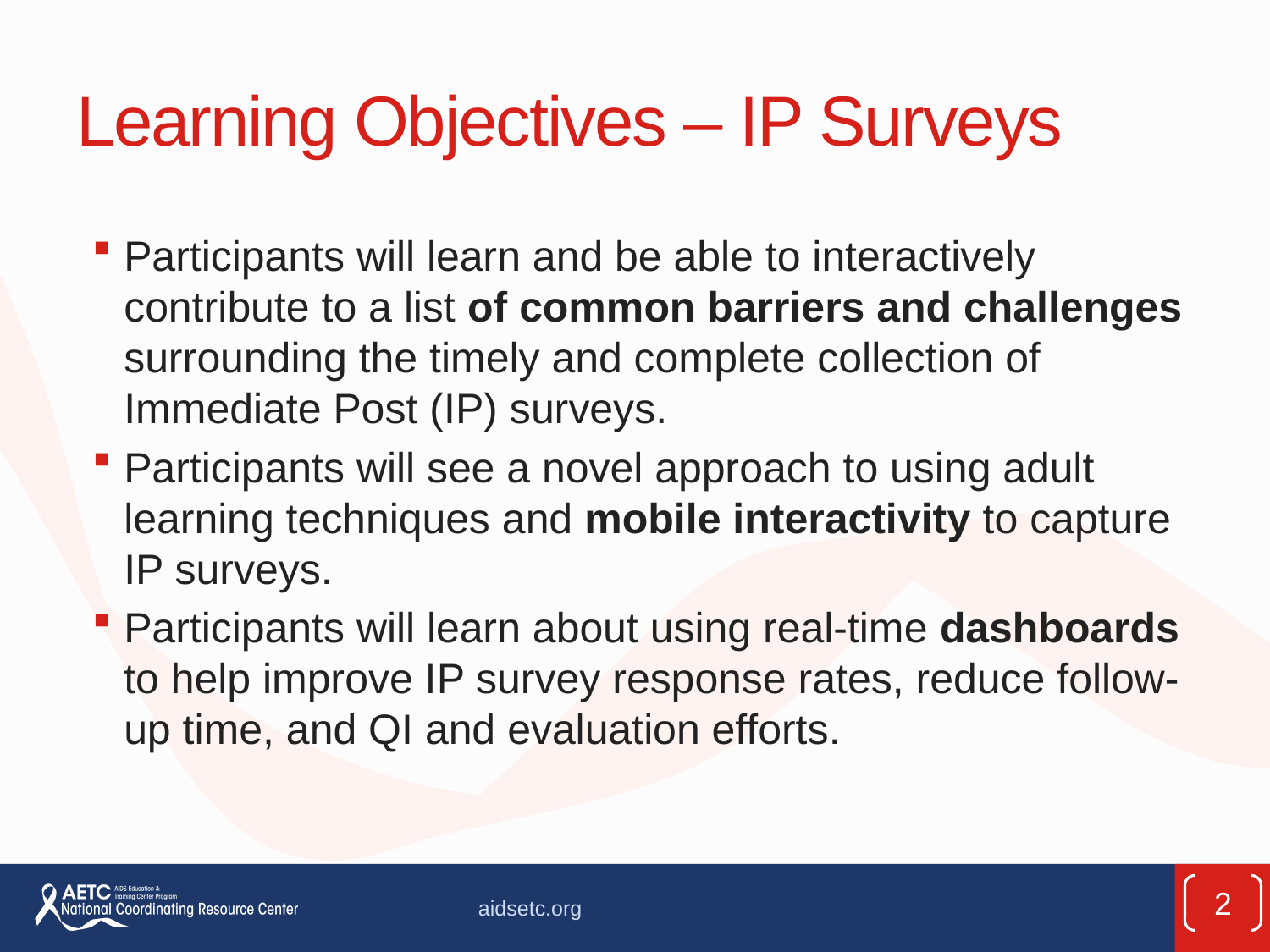

# Learning Objectives – IP Surveys
Participants will learn and be able to interactively contribute to a list of common barriers and challenges surrounding the timely and complete collection of Immediate Post (IP) surveys.
Participants will see a novel approach to using adult learning techniques and mobile interactivity to capture IP surveys.
Participants will learn about using real-time dashboards to help improve IP survey response rates, reduce follow-up time, and QI and evaluation efforts.
2
aidsetc.org